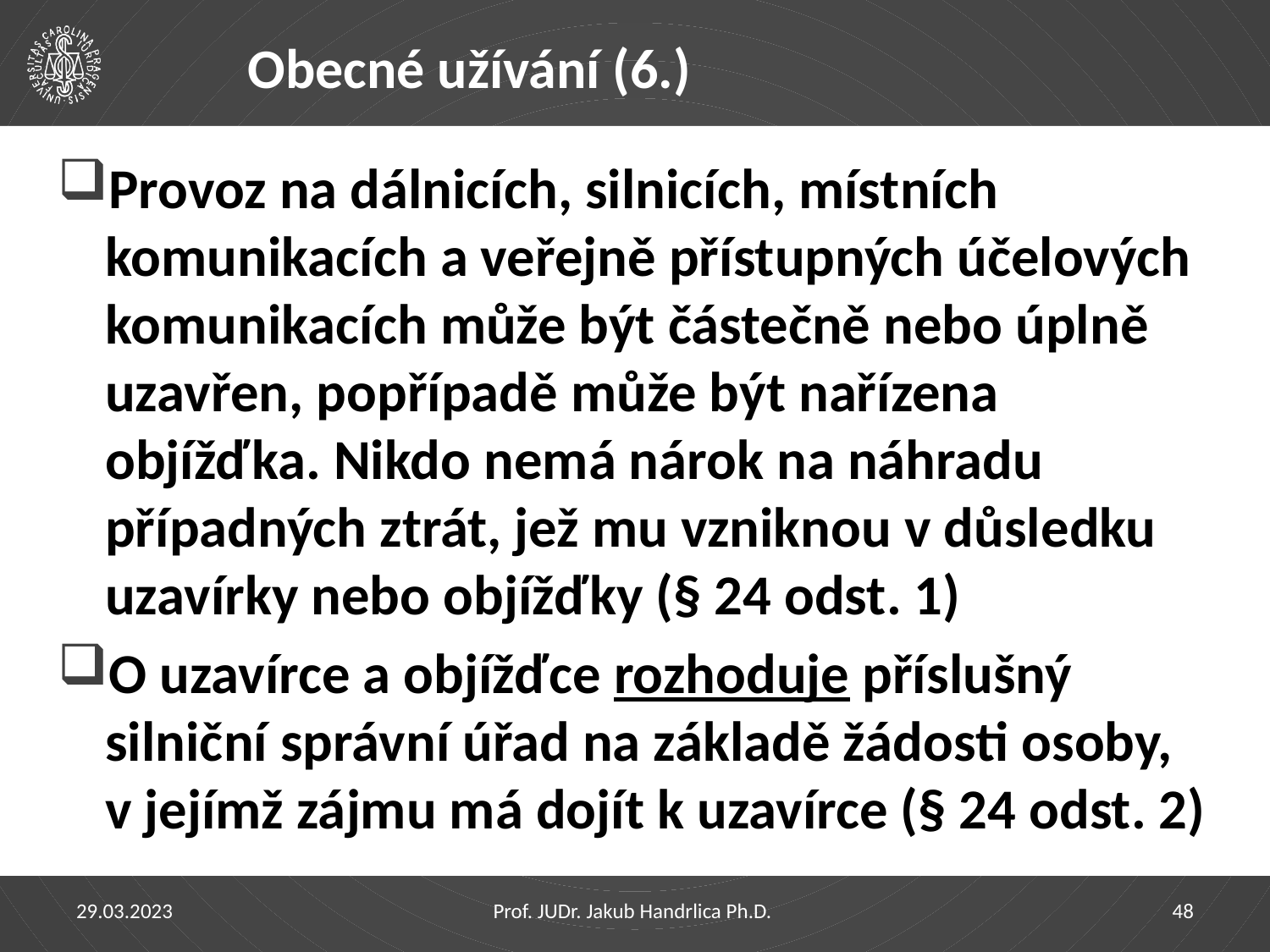

# Obecné užívání (6.)
Provoz na dálnicích, silnicích, místních komunikacích a veřejně přístupných účelových komunikacích může být částečně nebo úplně uzavřen, popřípadě může být nařízena objížďka. Nikdo nemá nárok na náhradu případných ztrát, jež mu vzniknou v důsledku uzavírky nebo objížďky (§ 24 odst. 1)
O uzavírce a objížďce rozhoduje příslušný silniční správní úřad na základě žádosti osoby, v jejímž zájmu má dojít k uzavírce (§ 24 odst. 2)
29.03.2023
Prof. JUDr. Jakub Handrlica Ph.D.
48